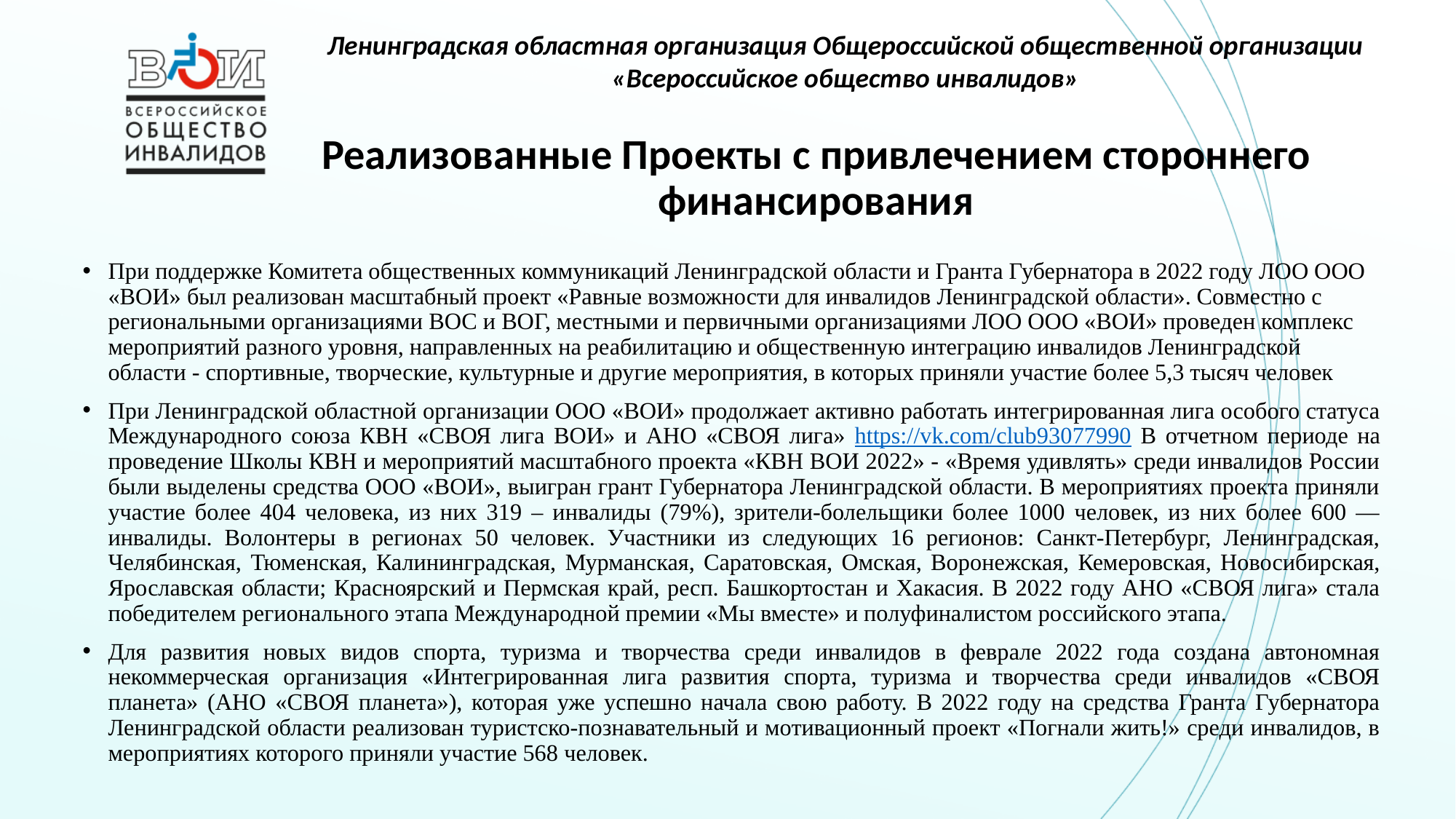

Ленинградская областная организация Общероссийской общественной организации «Всероссийское общество инвалидов»
# Реализованные Проекты с привлечением стороннего финансирования
При поддержке Комитета общественных коммуникаций Ленинградской области и Гранта Губернатора в 2022 году ЛОО ООО «ВОИ» был реализован масштабный проект «Равные возможности для инвалидов Ленинградской области». Совместно с региональными организациями ВОС и ВОГ, местными и первичными организациями ЛОО ООО «ВОИ» проведен комплекс мероприятий разного уровня, направленных на реабилитацию и общественную интеграцию инвалидов Ленинградской области - спортивные, творческие, культурные и другие мероприятия, в которых приняли участие более 5,3 тысяч человек
При Ленинградской областной организации ООО «ВОИ» продолжает активно работать интегрированная лига особого статуса Международного союза КВН «СВОЯ лига ВОИ» и АНО «СВОЯ лига» https://vk.com/club93077990 В отчетном периоде на проведение Школы КВН и мероприятий масштабного проекта «КВН ВОИ 2022» - «Время удивлять» среди инвалидов России были выделены средства ООО «ВОИ», выигран грант Губернатора Ленинградской области. В мероприятиях проекта приняли участие более 404 человека, из них 319 – инвалиды (79%), зрители-болельщики более 1000 человек, из них более 600 — инвалиды. Волонтеры в регионах 50 человек. Участники из следующих 16 регионов: Санкт-Петербург, Ленинградская, Челябинская, Тюменская, Калининградская, Мурманская, Саратовская, Омская, Воронежская, Кемеровская, Новосибирская, Ярославская области; Красноярский и Пермская край, респ. Башкортостан и Хакасия. В 2022 году АНО «СВОЯ лига» стала победителем регионального этапа Международной премии «Мы вместе» и полуфиналистом российского этапа.
Для развития новых видов спорта, туризма и творчества среди инвалидов в феврале 2022 года создана автономная некоммерческая организация «Интегрированная лига развития спорта, туризма и творчества среди инвалидов «СВОЯ планета» (АНО «СВОЯ планета»), которая уже успешно начала свою работу. В 2022 году на средства Гранта Губернатора Ленинградской области реализован туристско-познавательный и мотивационный проект «Погнали жить!» среди инвалидов, в мероприятиях которого приняли участие 568 человек.